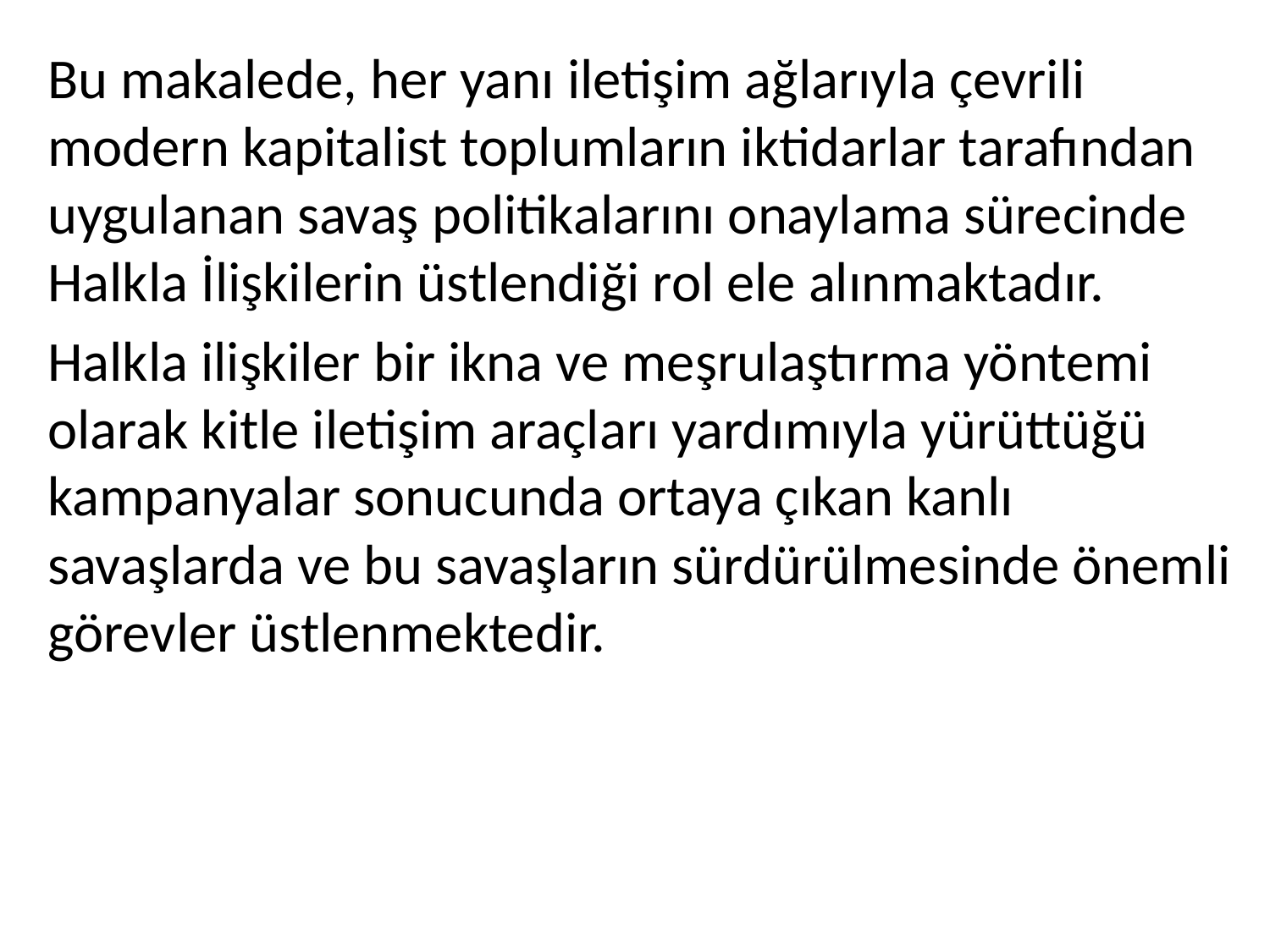

Bu makalede, her yanı iletişim ağlarıyla çevrili modern kapitalist toplumların iktidarlar tarafından uygulanan savaş politikalarını onaylama sürecinde Halkla İlişkilerin üstlendiği rol ele alınmaktadır.
Halkla ilişkiler bir ikna ve meşrulaştırma yöntemi olarak kitle iletişim araçları yardımıyla yürüttüğü kampanyalar sonucunda ortaya çıkan kanlı savaşlarda ve bu savaşların sürdürülmesinde önemli görevler üstlenmektedir.